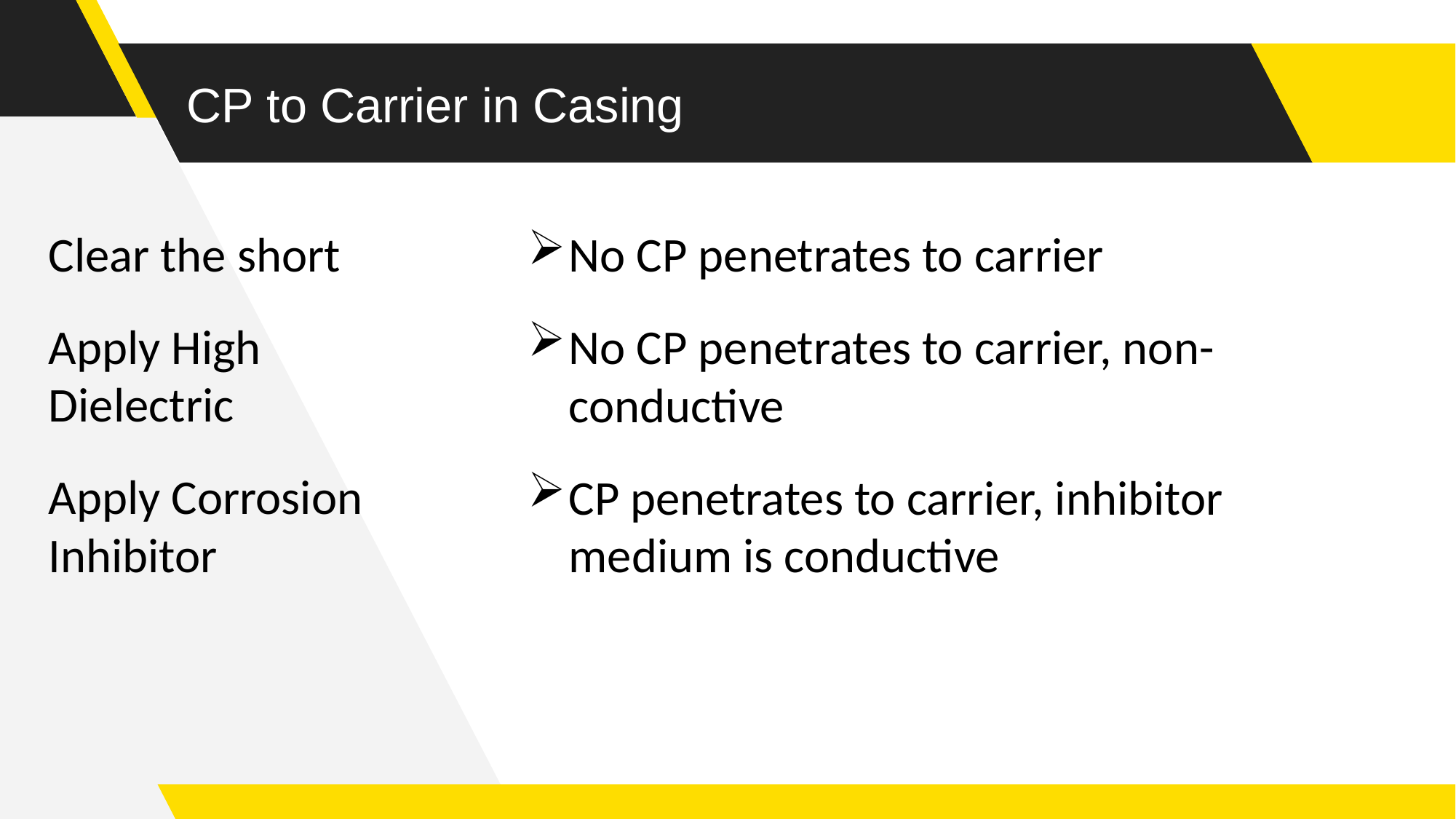

# CP to Carrier in Casing
Clear the short
No CP penetrates to carrier
Apply High Dielectric
No CP penetrates to carrier, non-conductive
Apply Corrosion Inhibitor
CP penetrates to carrier, inhibitor medium is conductive